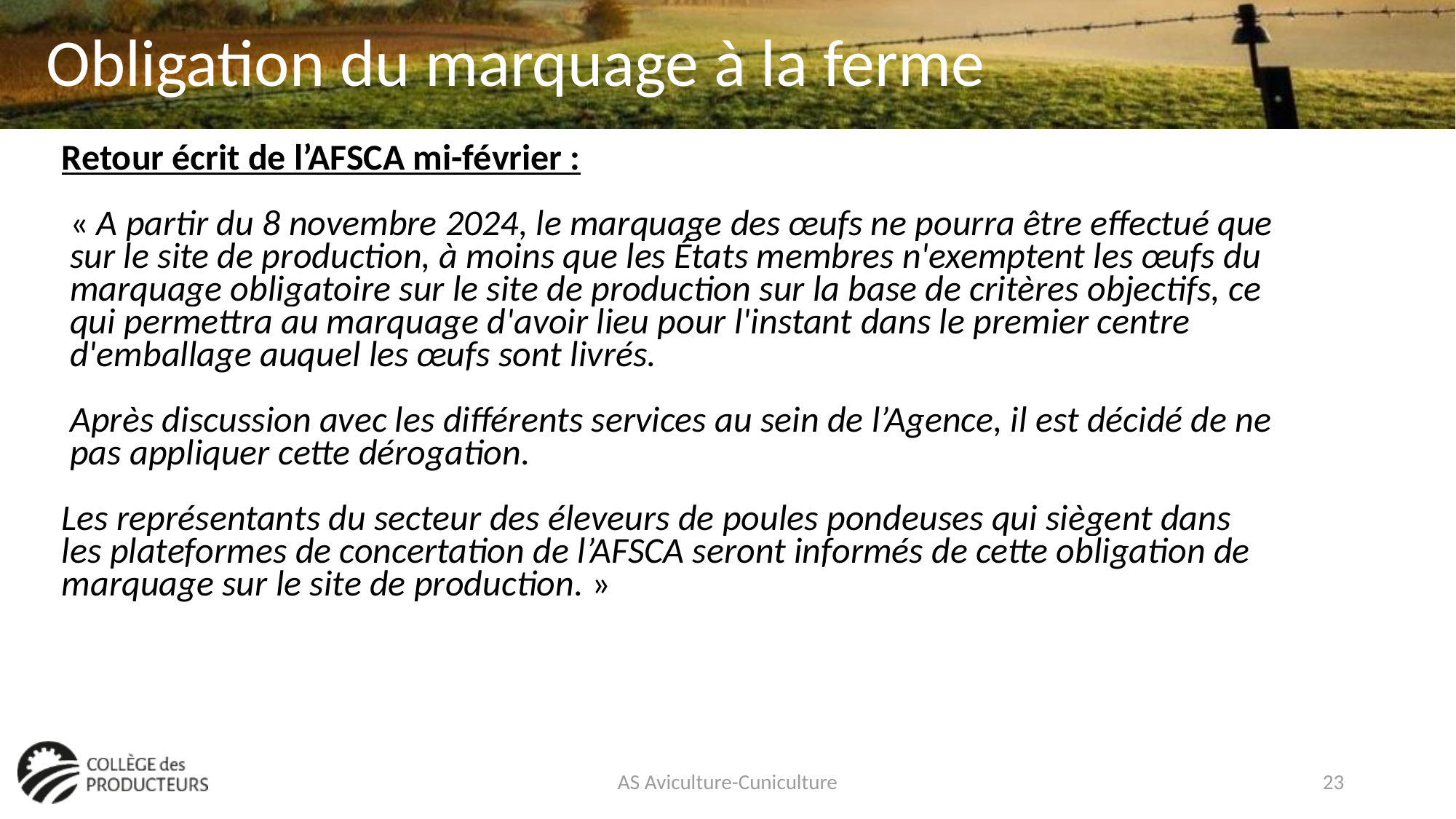

# Obligation du marquage à la ferme
Retour écrit de l’AFSCA mi-février :

 « A partir du 8 novembre 2024, le marquage des œufs ne pourra être effectué que
 sur le site de production, à moins que les États membres n'exemptent les œufs du
 marquage obligatoire sur le site de production sur la base de critères objectifs, ce
 qui permettra au marquage d'avoir lieu pour l'instant dans le premier centre
 d'emballage auquel les œufs sont livrés.

 Après discussion avec les différents services au sein de l’Agence, il est décidé de ne
 pas appliquer cette dérogation.

Les représentants du secteur des éleveurs de poules pondeuses qui siègent dans
les plateformes de concertation de l’AFSCA seront informés de cette obligation de
marquage sur le site de production. »

AS Aviculture-Cuniculture
23